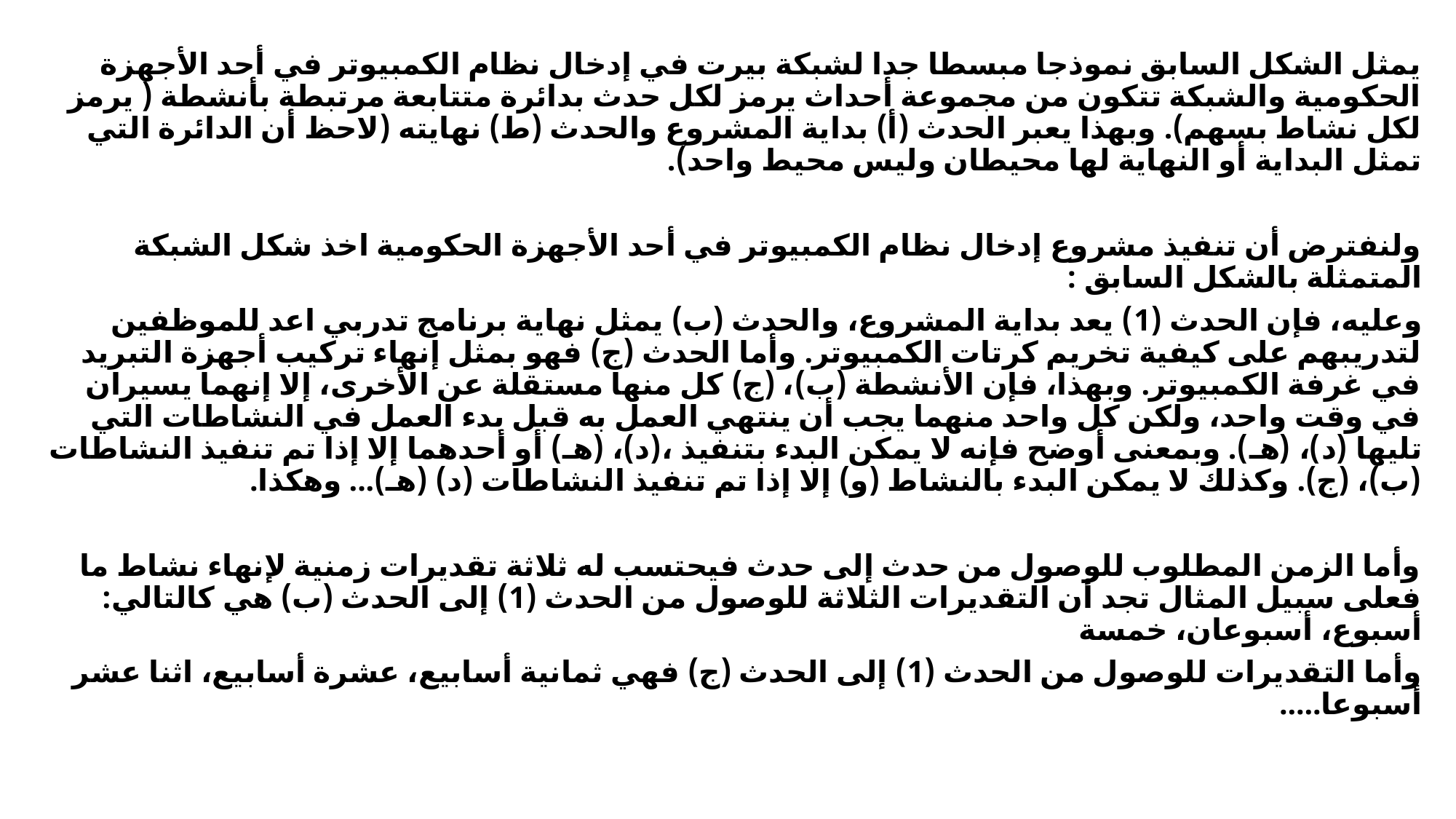

يمثل الشكل السابق نموذجا مبسطا جدا لشبكة بيرت في إدخال نظام الكمبيوتر في أحد الأجهزة الحكومية والشبكة تتكون من مجموعة أحداث يرمز لكل حدث بدائرة متتابعة مرتبطة بأنشطة ( يرمز لكل نشاط بسهم). وبهذا يعبر الحدث (أ) بداية المشروع والحدث (ط) نهايته (لاحظ أن الدائرة التي تمثل البداية أو النهاية لها محيطان وليس محيط واحد).

ولنفترض أن تنفيذ مشروع إدخال نظام الكمبيوتر في أحد الأجهزة الحكومية اخذ شكل الشبكة المتمثلة بالشكل السابق :
وعليه، فإن الحدث (1) يعد بداية المشروع، والحدث (ب) يمثل نهاية برنامج تدربي اعد للموظفين لتدريبهم على كيفية تخريم كرتات الكمبيوتر. وأما الحدث (ج) فهو بمثل إنهاء تركيب أجهزة التبريد في غرفة الكمبيوتر. وبهذا، فإن الأنشطة (ب)، (ج) كل منها مستقلة عن الأخرى، إلا إنهما يسيران في وقت واحد، ولكن كل واحد منهما يجب أن ينتهي العمل به قبل بدء العمل في النشاطات التي تليها (د)، (هـ). وبمعنى أوضح فإنه لا يمكن البدء بتنفيذ ،(د)، (هـ) أو أحدهما إلا إذا تم تنفيذ النشاطات (ب)، (ج). وكذلك لا يمكن البدء بالنشاط (و) إلا إذا تم تنفيذ النشاطات (د) (هـ)... وهكذا.

وأما الزمن المطلوب للوصول من حدث إلى حدث فيحتسب له ثلاثة تقديرات زمنية لإنهاء نشاط ما فعلى سبيل المثال تجد أن التقديرات الثلاثة للوصول من الحدث (1) إلى الحدث (ب) هي كالتالي: أسبوع، أسبوعان، خمسة
وأما التقديرات للوصول من الحدث (1) إلى الحدث (ج) فهي ثمانية أسابيع، عشرة أسابيع، اثنا عشر أسبوعا.....